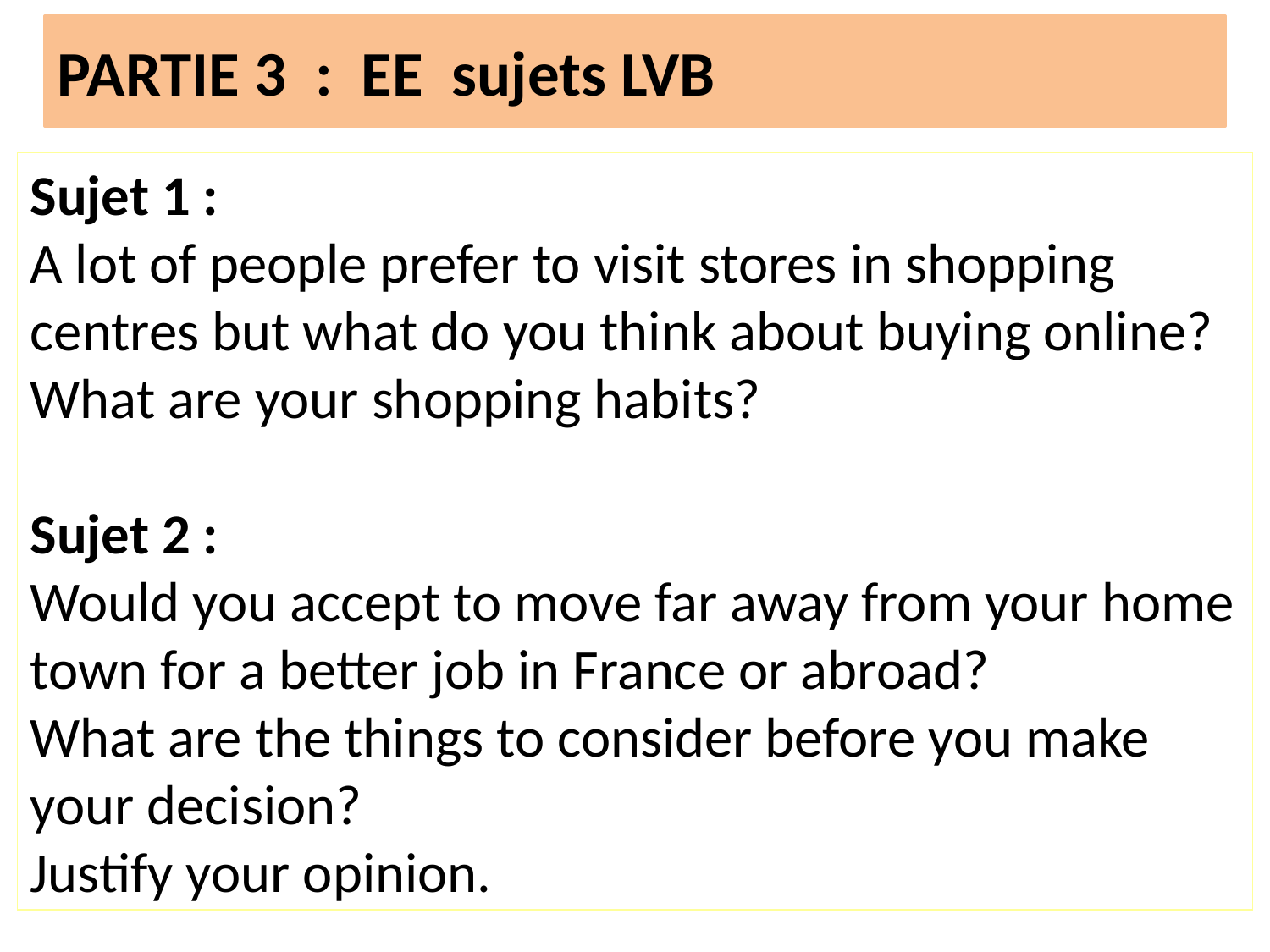

PARTIE 3  :  EE  sujets LVB
#
Sujet 1 :
A lot of people prefer to visit stores in shopping centres but what do you think about buying online?
What are your shopping habits?

Sujet 2 :
Would you accept to move far away from your home town for a better job in France or abroad?
What are the things to consider before you make your decision?
Justify your opinion.